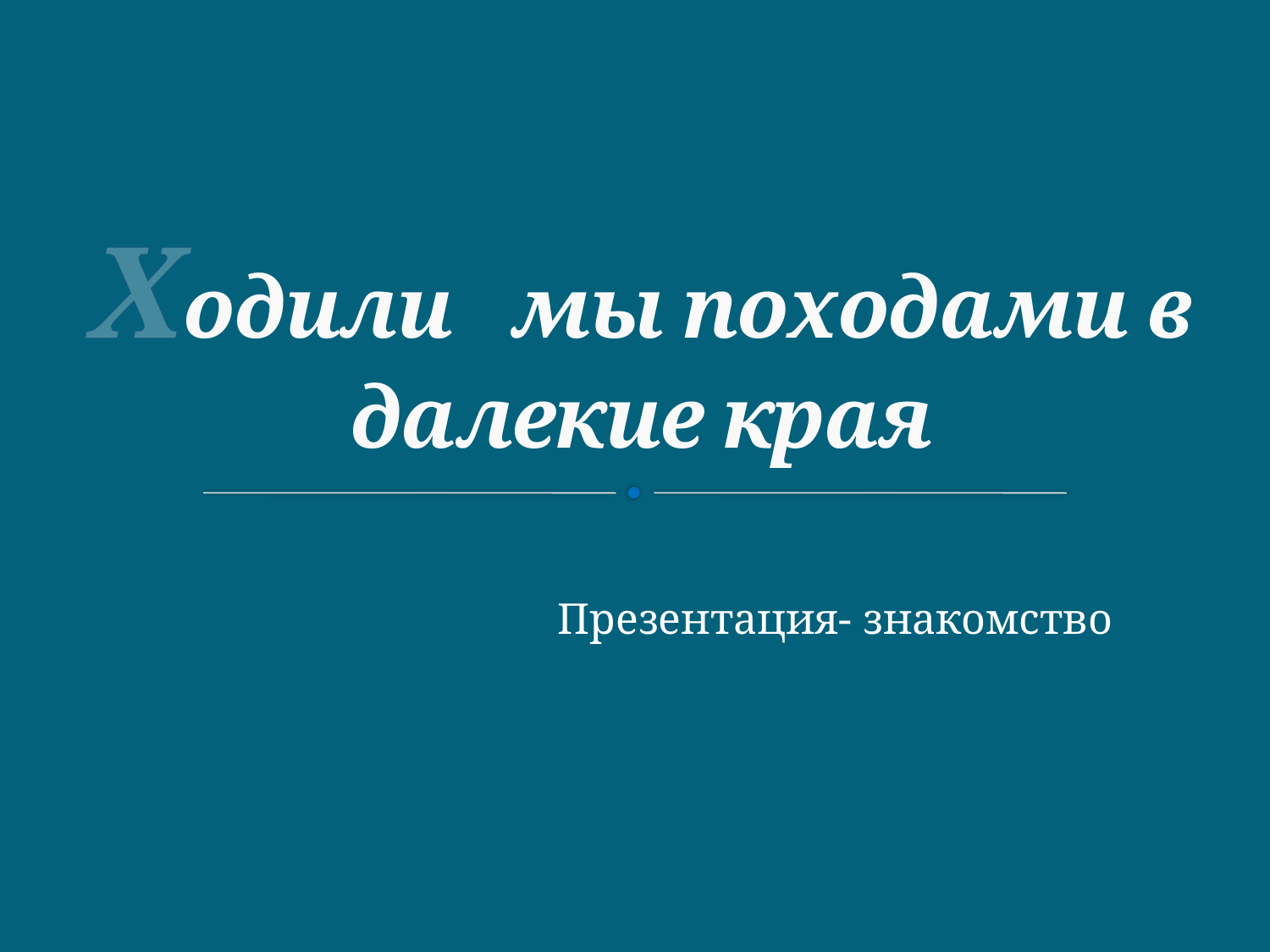

# Ходили   мы походами в далекие края
Презентация- знакомство